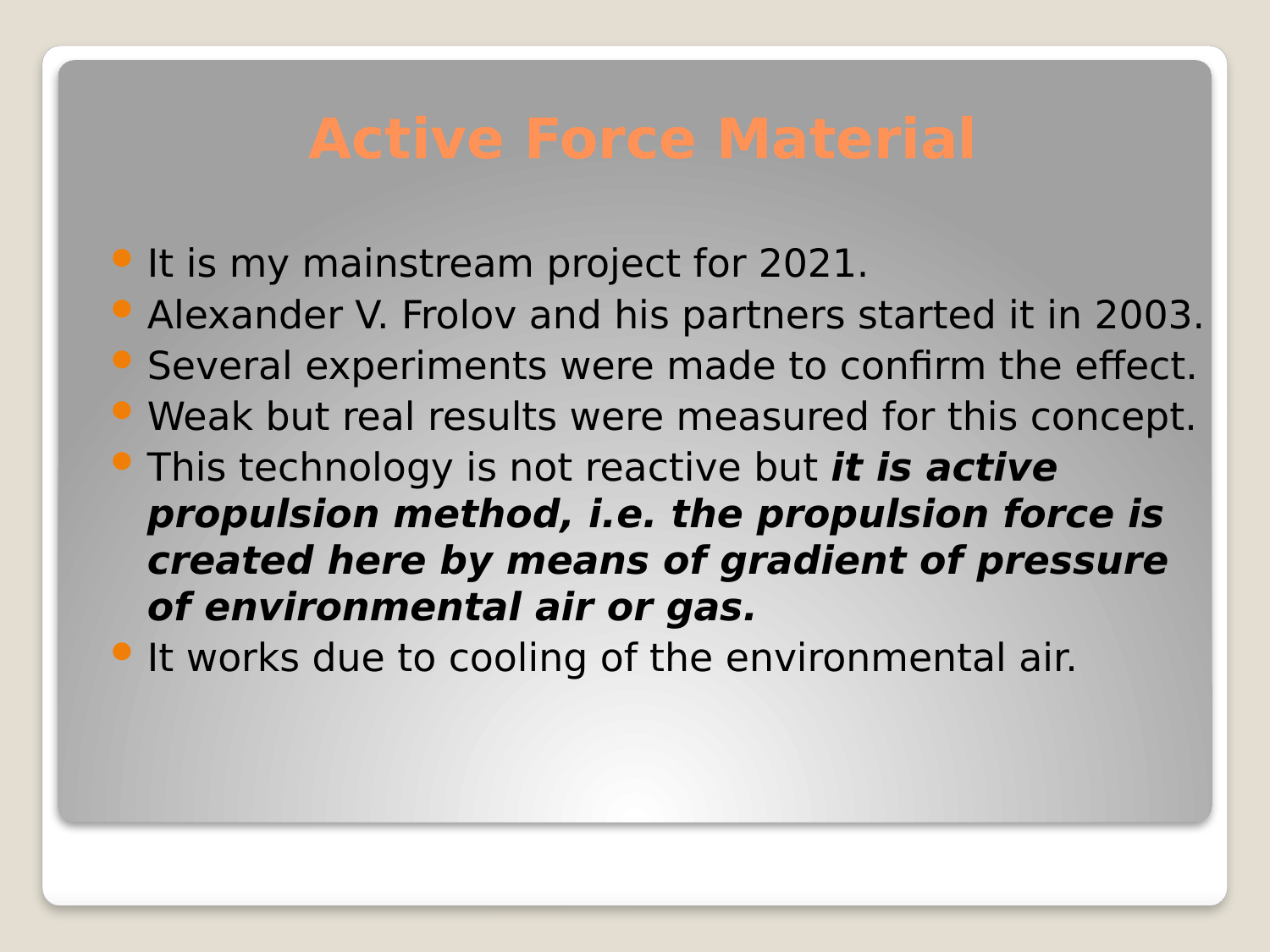

# Active Force Material
It is my mainstream project for 2021.
Alexander V. Frolov and his partners started it in 2003.
Several experiments were made to confirm the effect.
Weak but real results were measured for this concept.
This technology is not reactive but it is active propulsion method, i.e. the propulsion force is created here by means of gradient of pressure of environmental air or gas.
It works due to cooling of the environmental air.